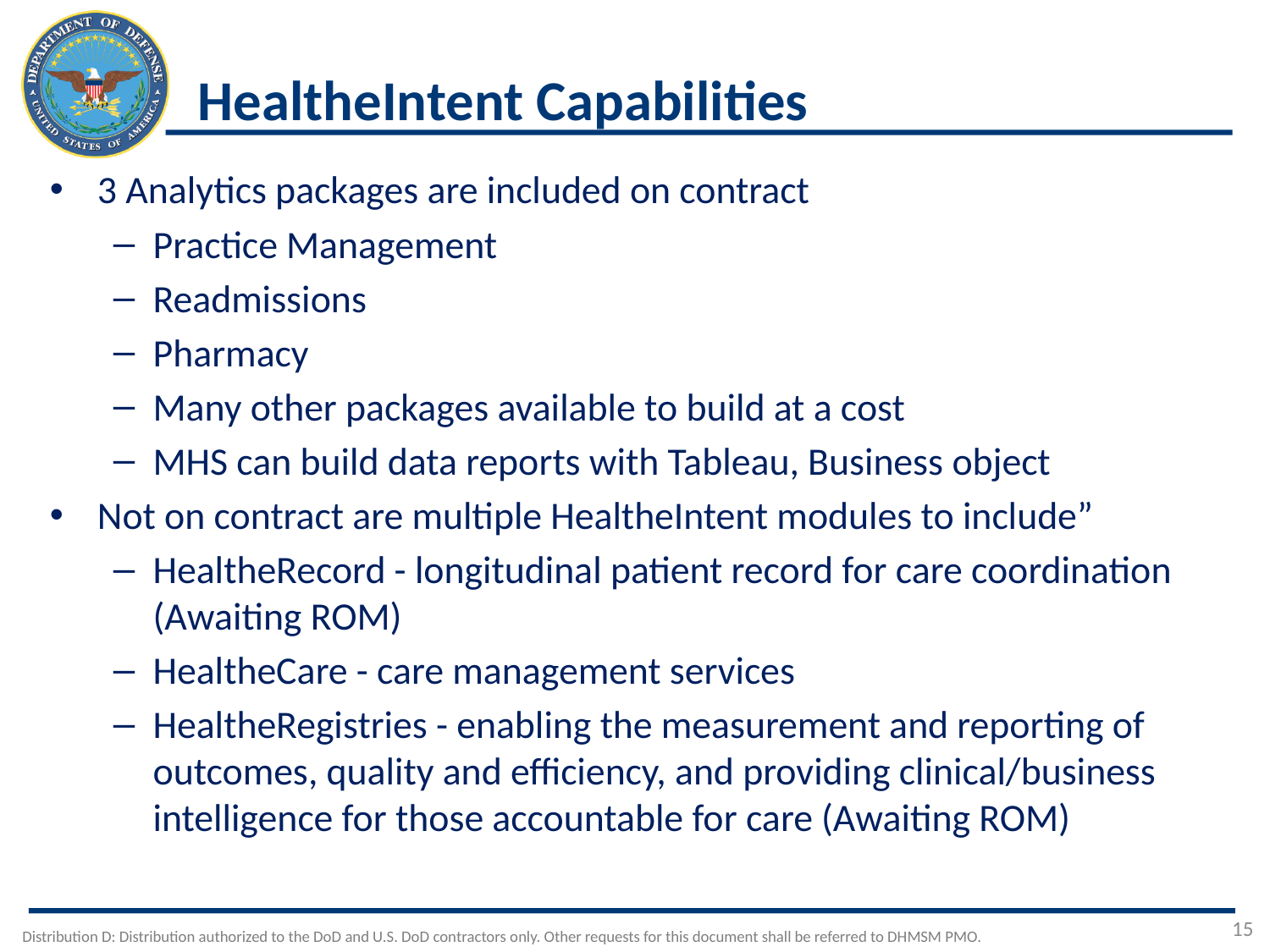

HealtheIntent Capabilities
3 Analytics packages are included on contract
Practice Management
Readmissions
Pharmacy
Many other packages available to build at a cost
MHS can build data reports with Tableau, Business object
Not on contract are multiple HealtheIntent modules to include”
HealtheRecord - longitudinal patient record for care coordination (Awaiting ROM)
HealtheCare - care management services
HealtheRegistries - enabling the measurement and reporting of outcomes, quality and efficiency, and providing clinical/business intelligence for those accountable for care (Awaiting ROM)

15
Distribution D: Distribution authorized to the DoD and U.S. DoD contractors only. Other requests for this document shall be referred to DHMSM PMO.